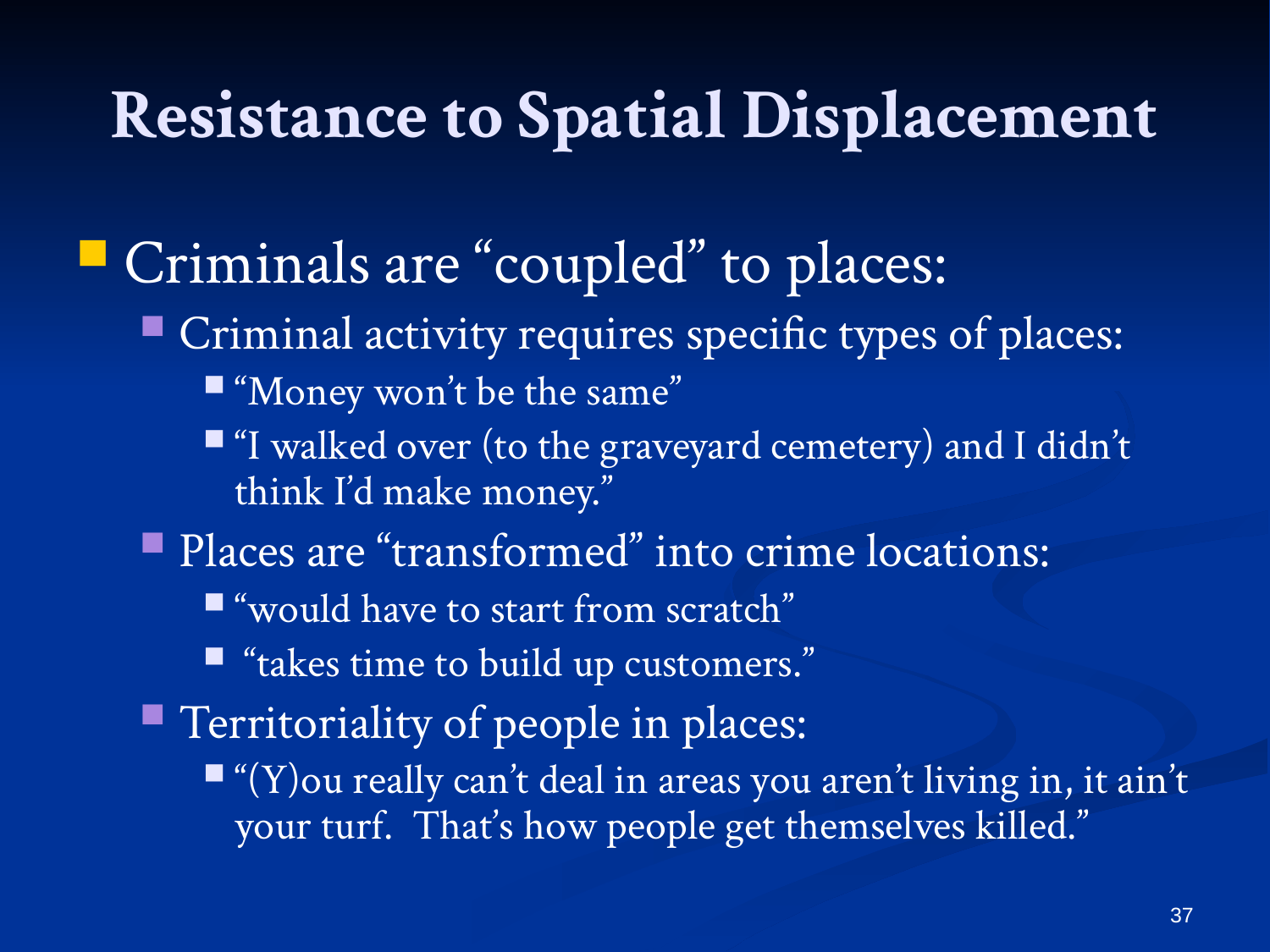

# Resistance to Spatial Displacement
Criminals are “coupled” to places:
Criminal activity requires specific types of places:
“Money won’t be the same”
“I walked over (to the graveyard cemetery) and I didn’t think I’d make money.”
Places are “transformed” into crime locations:
“would have to start from scratch”
 “takes time to build up customers.”
Territoriality of people in places:
“(Y)ou really can’t deal in areas you aren’t living in, it ain’t your turf.  That’s how people get themselves killed.”

37